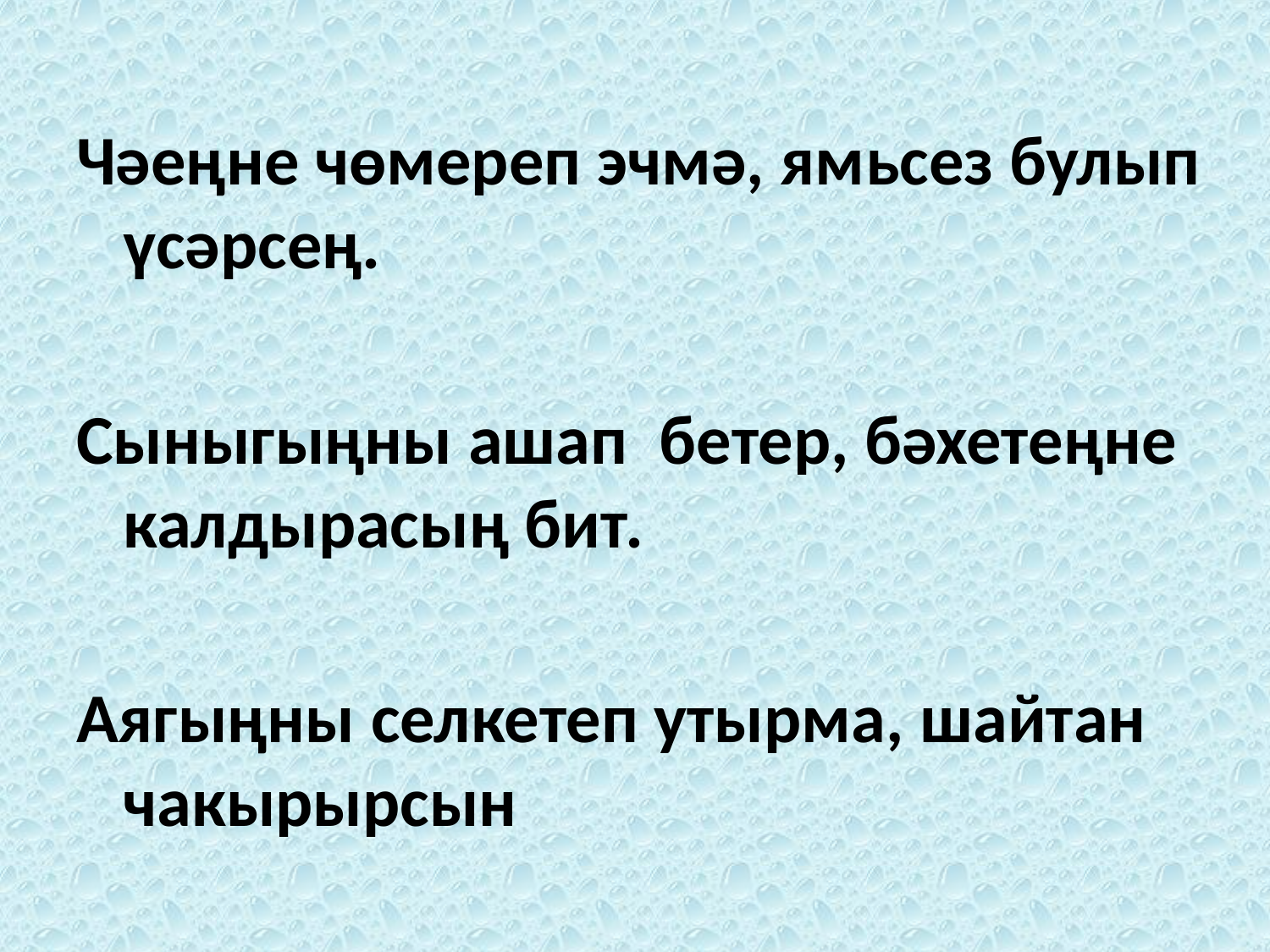

#
Чәеңне чөмереп эчмә, ямьсез булып  үсәрсең.

Сыныгыңны ашап  бетер, бәхетеңне калдырасың бит.

Аягыңны селкетеп утырма, шайтан  чакырырсын